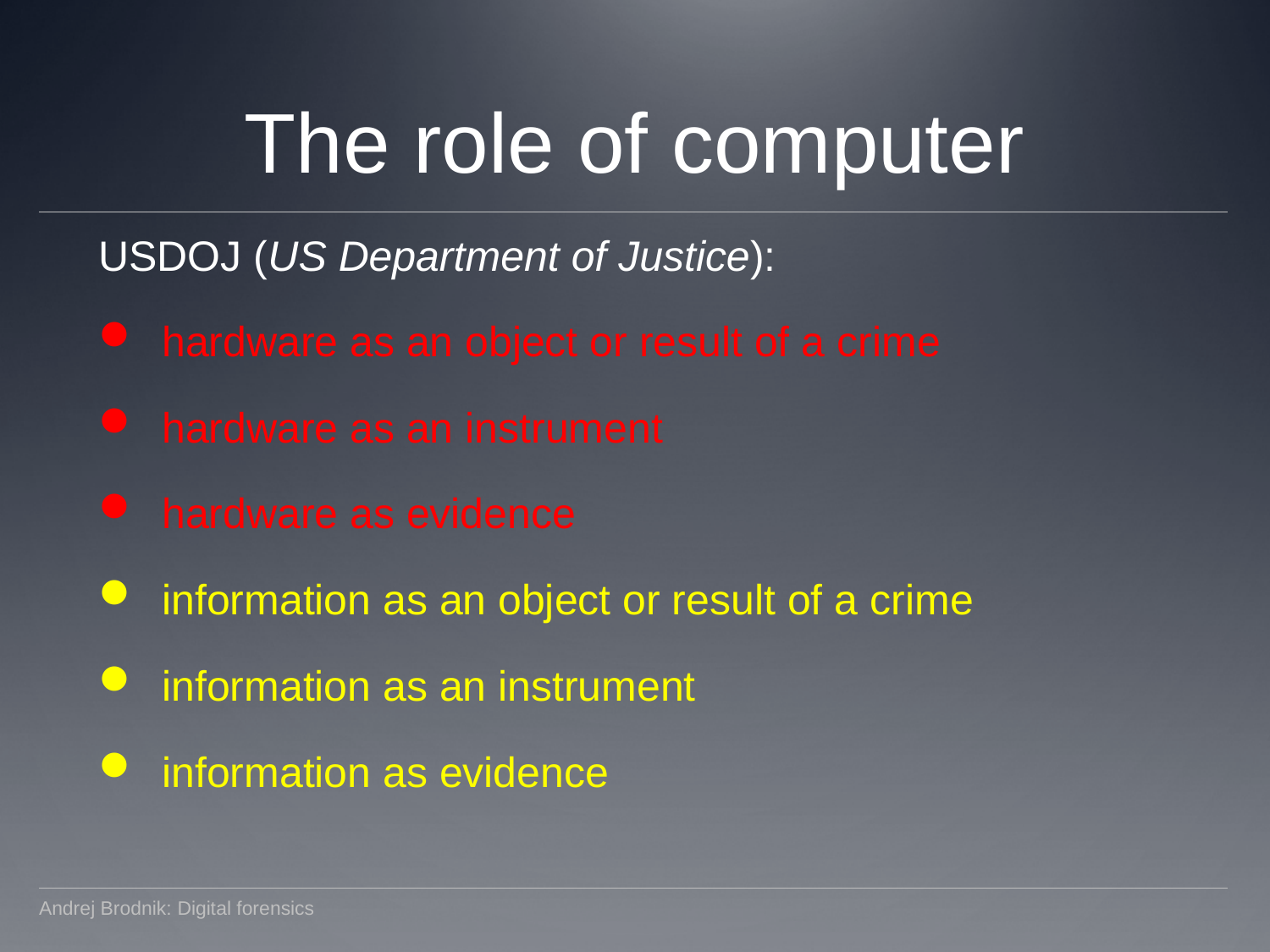

# The role of computer
USDOJ (US Department of Justice):
hardware as an object or result of a crime
hardware as an instrument
hardware as evidence
information as an object or result of a crime
information as an instrument
information as evidence
Andrej Brodnik: Digital forensics